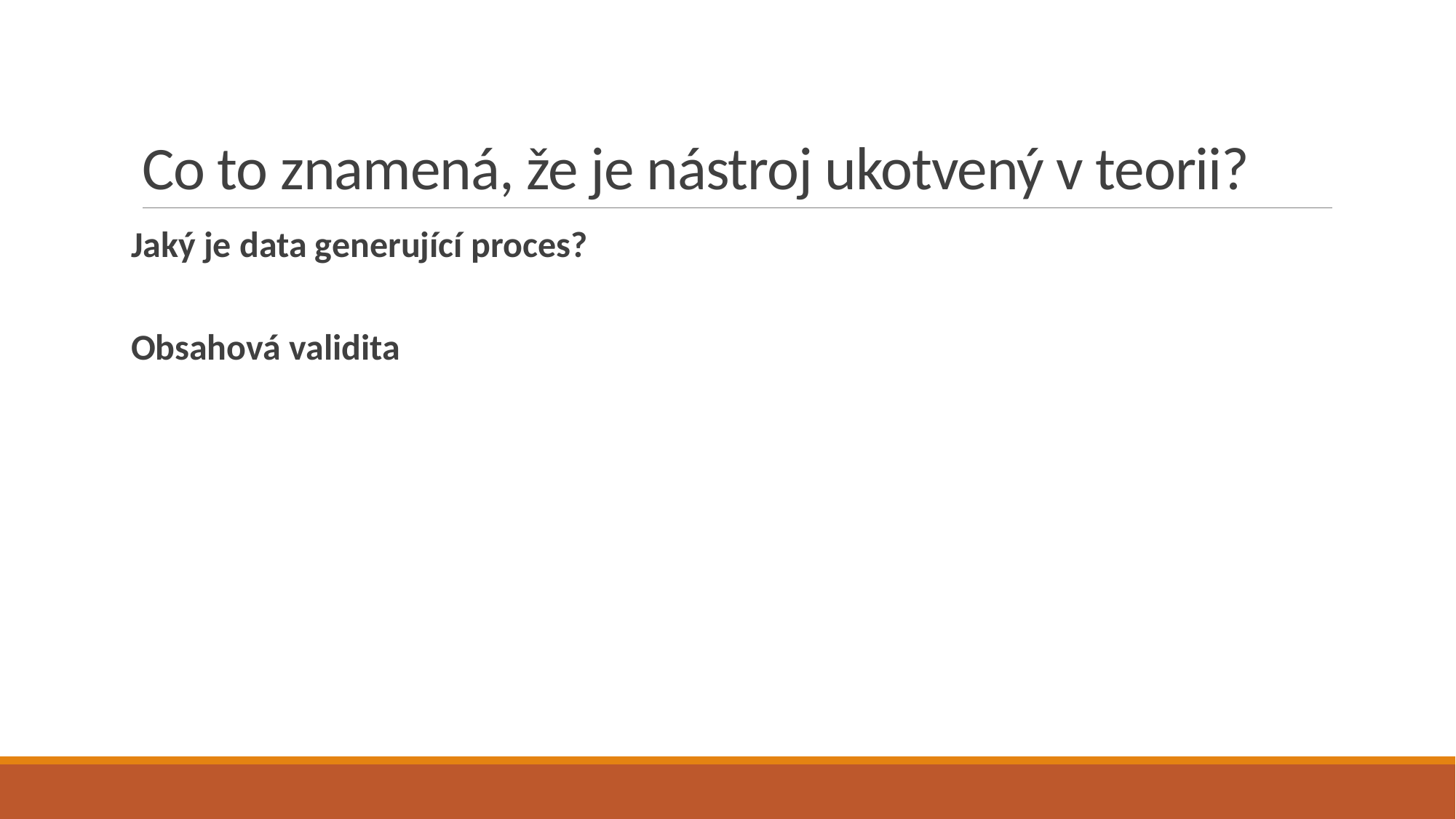

# Co to znamená, že je nástroj ukotvený v teorii?
Jaký je data generující proces?

Obsahová validita